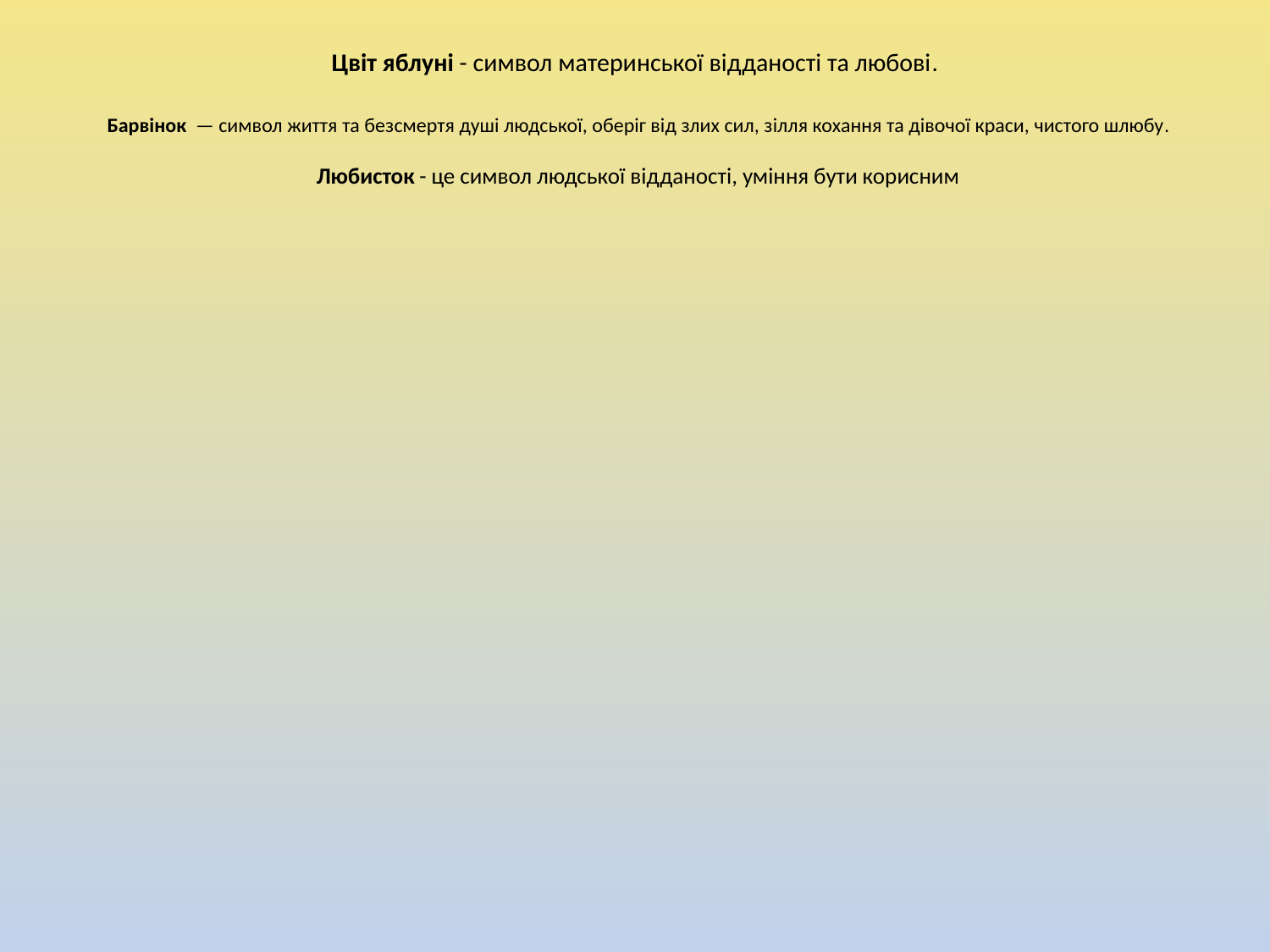

# Цвіт яблуні - символ материнської відданості та любові. Барвінок  — символ життя та безсмертя душі людської, оберіг від злих сил, зілля кохання та дівочої краси, чистого шлюбу. Любисток - це символ людської відданості, уміння бути корисним